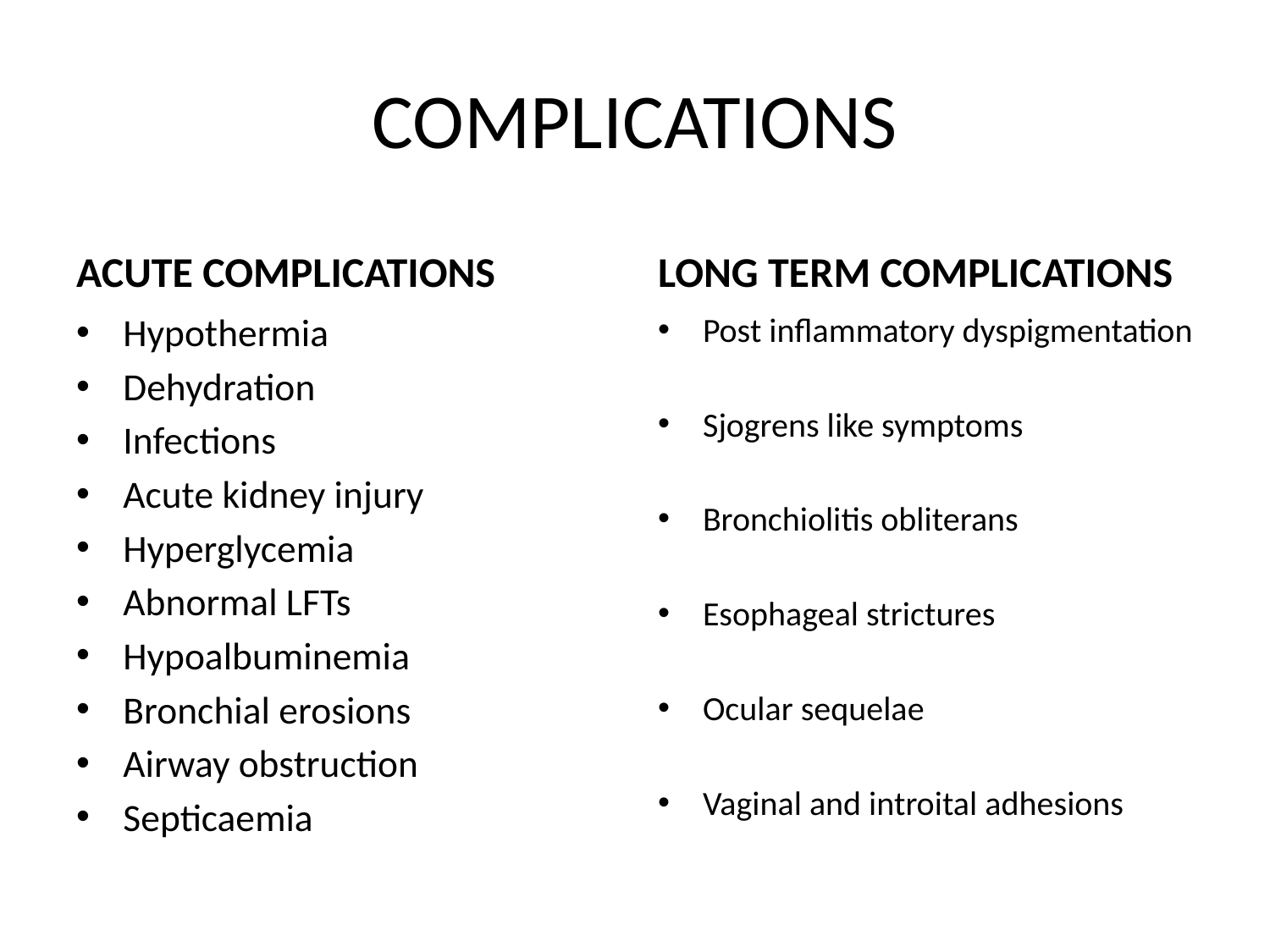

# COMPLICATIONS
ACUTE COMPLICATIONS
LONG TERM COMPLICATIONS
Hypothermia
Dehydration
Infections
Acute kidney injury
Hyperglycemia
Abnormal LFTs
Hypoalbuminemia
Bronchial erosions
Airway obstruction
Septicaemia
Post inflammatory dyspigmentation

Sjogrens like symptoms

Bronchiolitis obliterans

Esophageal strictures

Ocular sequelae

Vaginal and introital adhesions